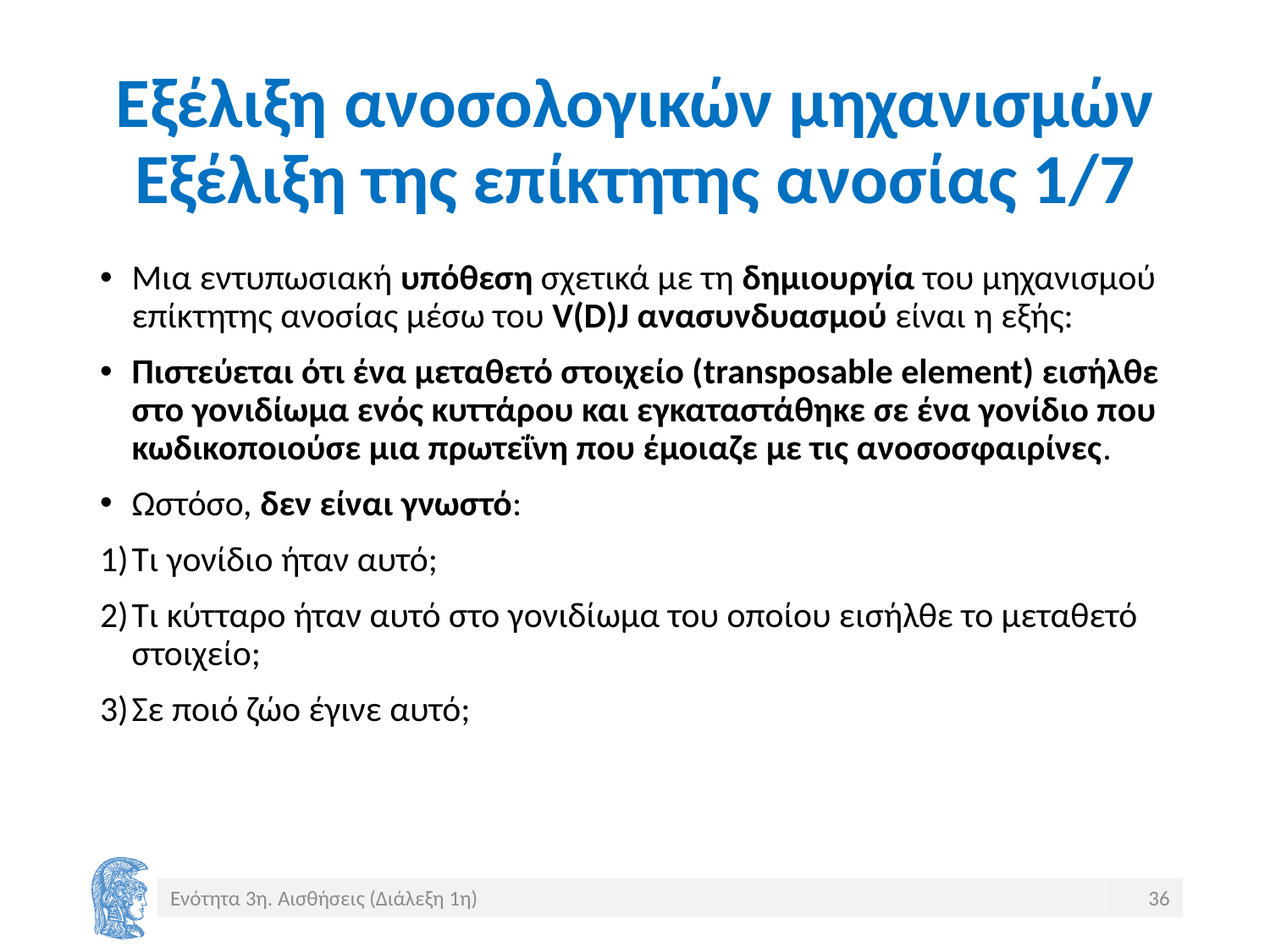

# Εξέλιξη ανοσολογικών μηχανισμών Εξέλιξη της επίκτητης ανοσίας 1/7
Μια εντυπωσιακή υπόθεση σχετικά με τη δημιουργία του μηχανισμού επίκτητης ανοσίας μέσω του V(D)J ανασυνδυασμού είναι η εξής:
Πιστεύεται ότι ένα μεταθετό στοιχείο (transposable element) εισήλθε στο γονιδίωμα ενός κυττάρου και εγκαταστάθηκε σε ένα γονίδιο που κωδικοποιούσε μια πρωτεΐνη που έμοιαζε με τις ανοσοσφαιρίνες.
Ωστόσο, δεν είναι γνωστό:
Τι γονίδιο ήταν αυτό;
Τι κύτταρο ήταν αυτό στο γονιδίωμα του οποίου εισήλθε το μεταθετό στοιχείο;
Σε ποιό ζώο έγινε αυτό;
Ενότητα 3η. Αισθήσεις (Διάλεξη 1η)
36